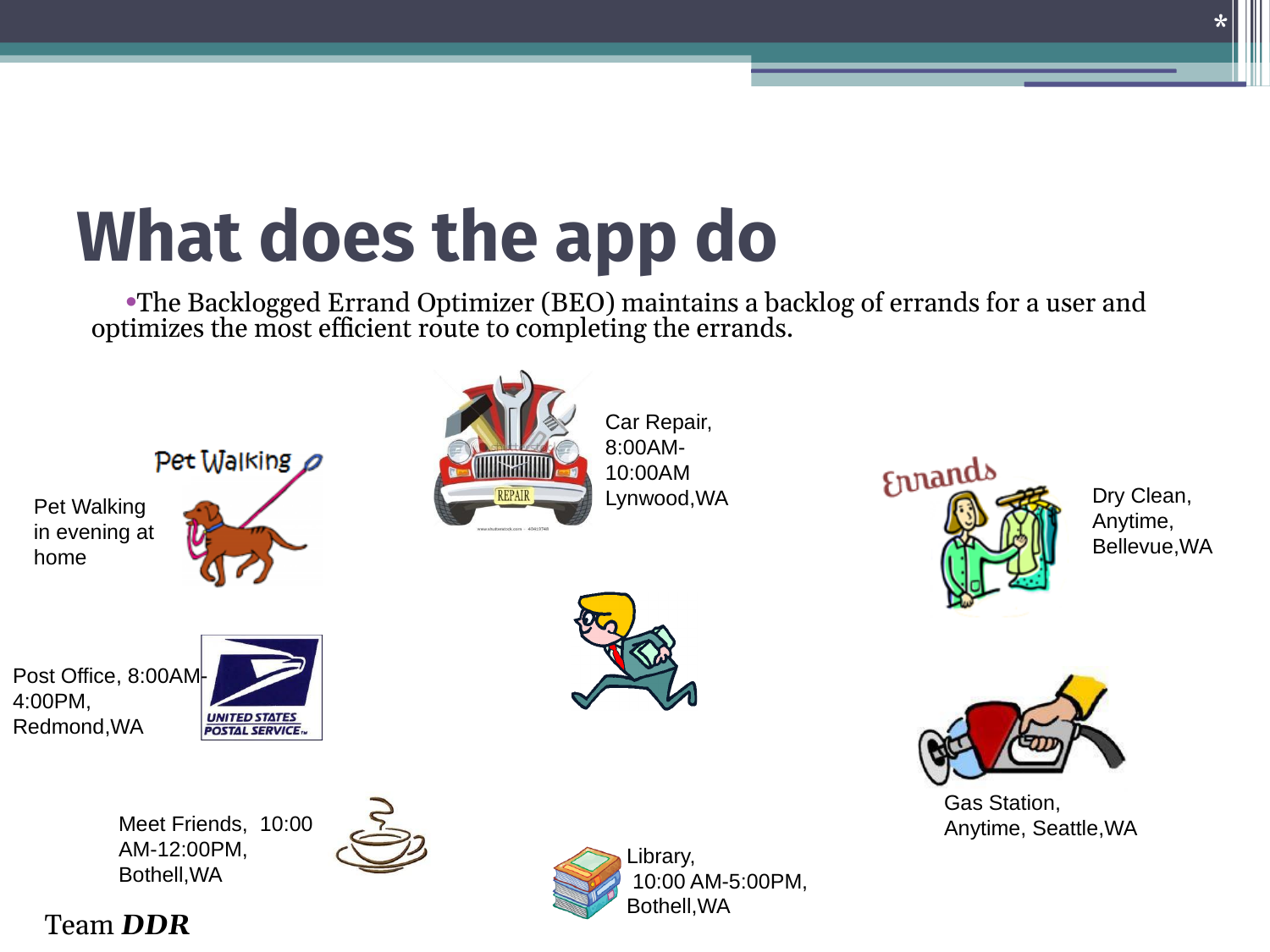

*

# What does the app do
The Backlogged Errand Optimizer (BEO) maintains a backlog of errands for a user and optimizes the most efficient route to completing the errands.

Car Repair, 8:00AM-10:00AM
Lynwood,WA

Dry Clean,
Anytime, Bellevue,WA
Pet Walking in evening at home

Post Office, 8:00AM-4:00PM, Redmond,WA

Gas Station,
Anytime, Seattle,WA
Meet Friends,  10:00 AM-12:00PM, Bothell,WA
Library,
 10:00 AM-5:00PM, Bothell,WA

Team DDR